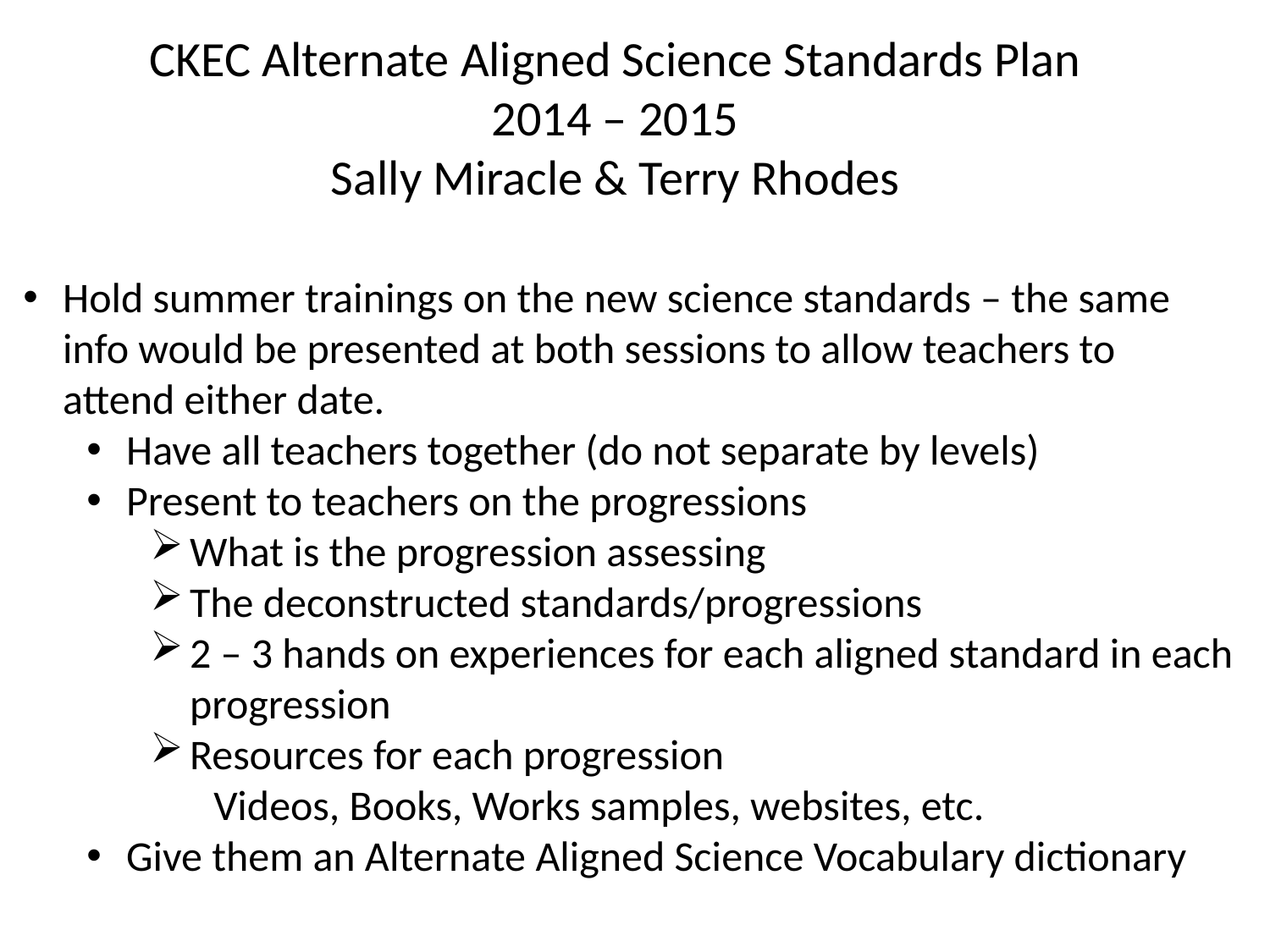

CKEC Alternate Aligned Science Standards Plan
2014 – 2015
Sally Miracle & Terry Rhodes
Hold summer trainings on the new science standards – the same info would be presented at both sessions to allow teachers to attend either date.
Have all teachers together (do not separate by levels)
Present to teachers on the progressions
What is the progression assessing
The deconstructed standards/progressions
2 – 3 hands on experiences for each aligned standard in each progression
Resources for each progression
Videos, Books, Works samples, websites, etc.
Give them an Alternate Aligned Science Vocabulary dictionary